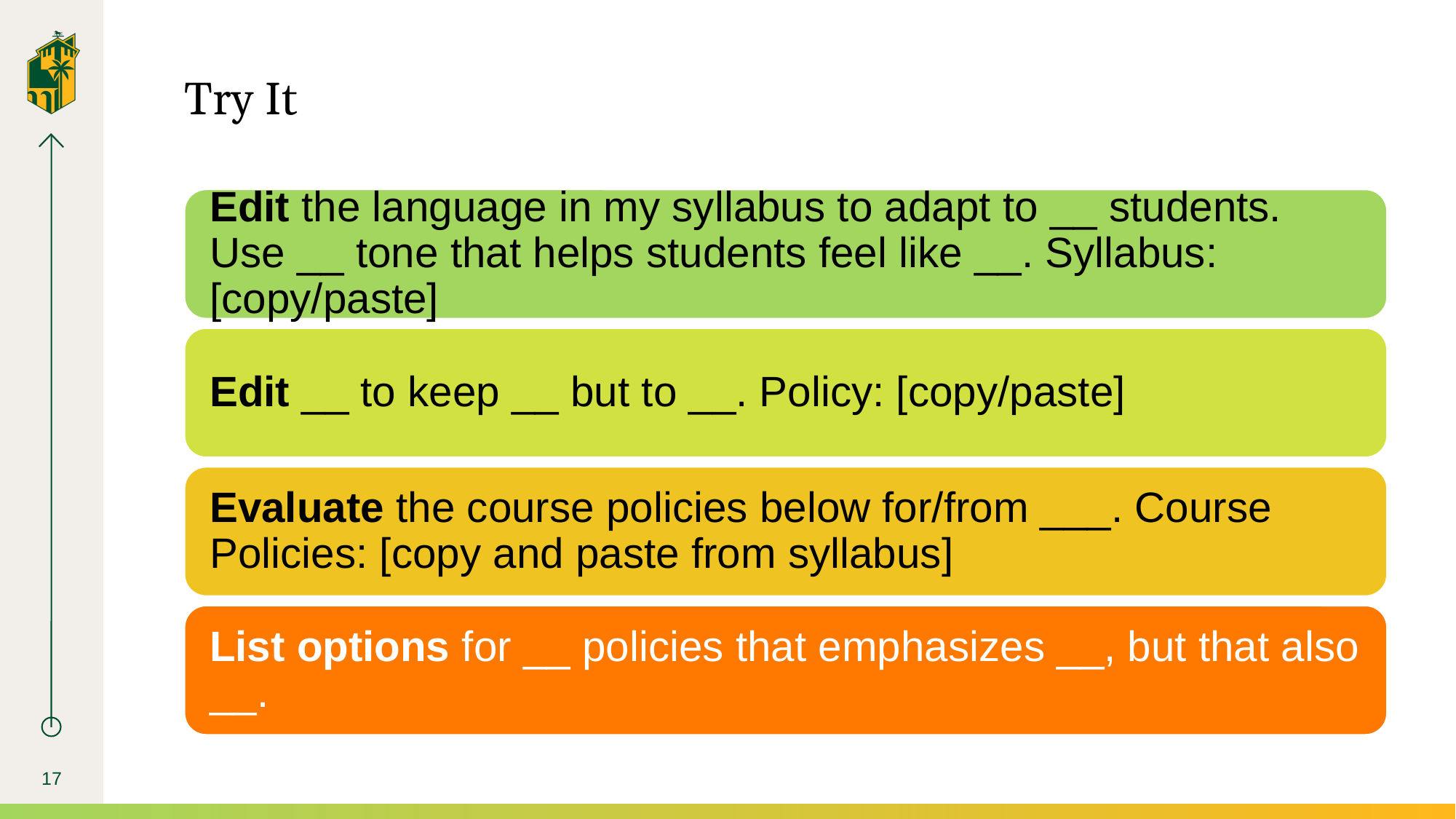

# Try It
Edit the language in my syllabus to adapt to __ students. Use __ tone that helps students feel like __. Syllabus: [copy/paste]
Edit __ to keep __ but to __. Policy: [copy/paste]
Evaluate the course policies below for/from ___. Course Policies: [copy and paste from syllabus]
List options for __ policies that emphasizes __, but that also __.
17